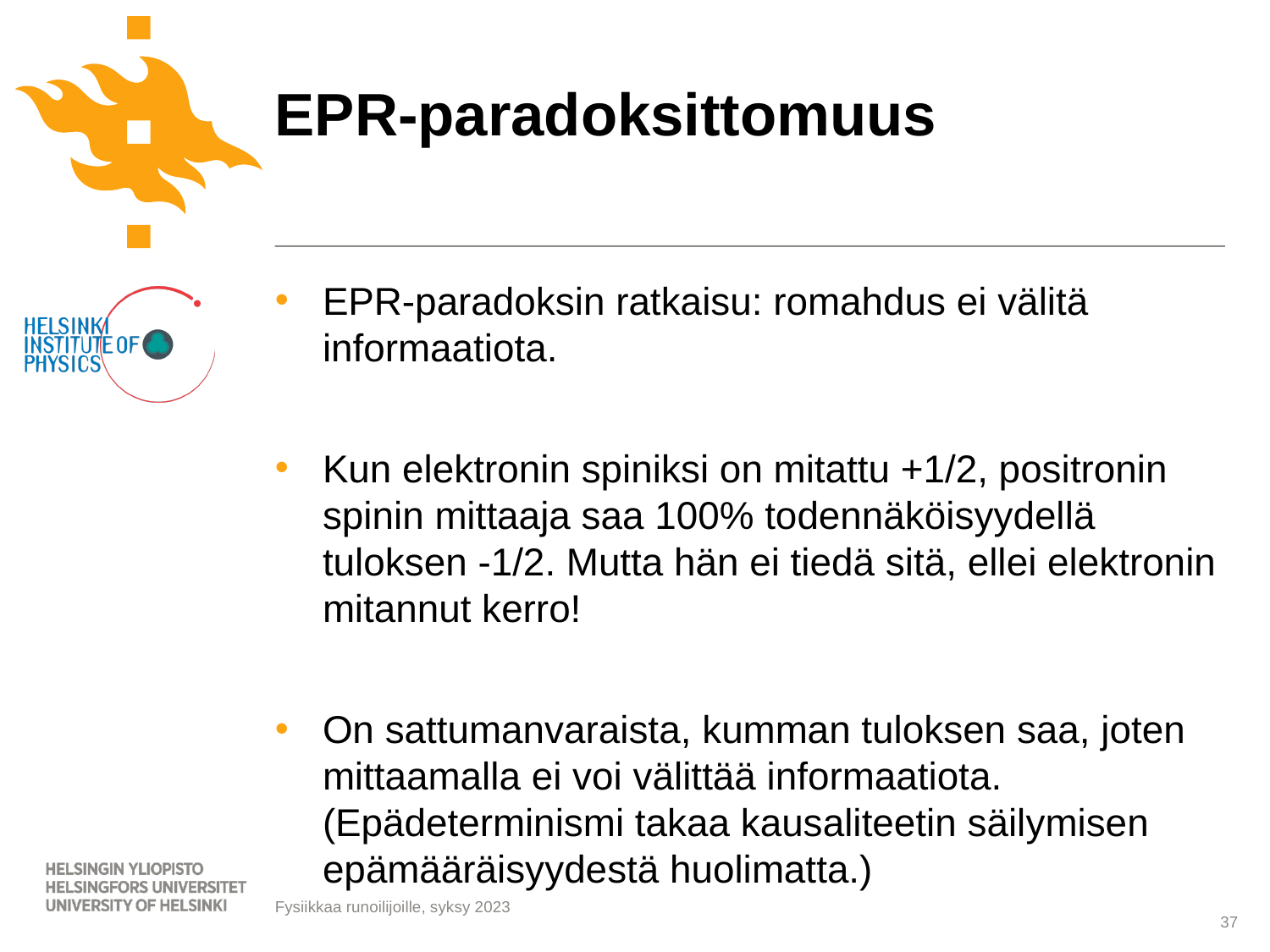

# EPR-paradoksittomuus
EPR-paradoksin ratkaisu: romahdus ei välitä informaatiota.

Kun elektronin spiniksi on mitattu +1/2, positronin spinin mittaaja saa 100% todennäköisyydellä tuloksen -1/2. Mutta hän ei tiedä sitä, ellei elektronin mitannut kerro!

On sattumanvaraista, kumman tuloksen saa, joten mittaamalla ei voi välittää informaatiota. (Epädeterminismi takaa kausaliteetin säilymisen epämääräisyydestä huolimatta.)
37
Fysiikkaa runoilijoille, syksy 2023